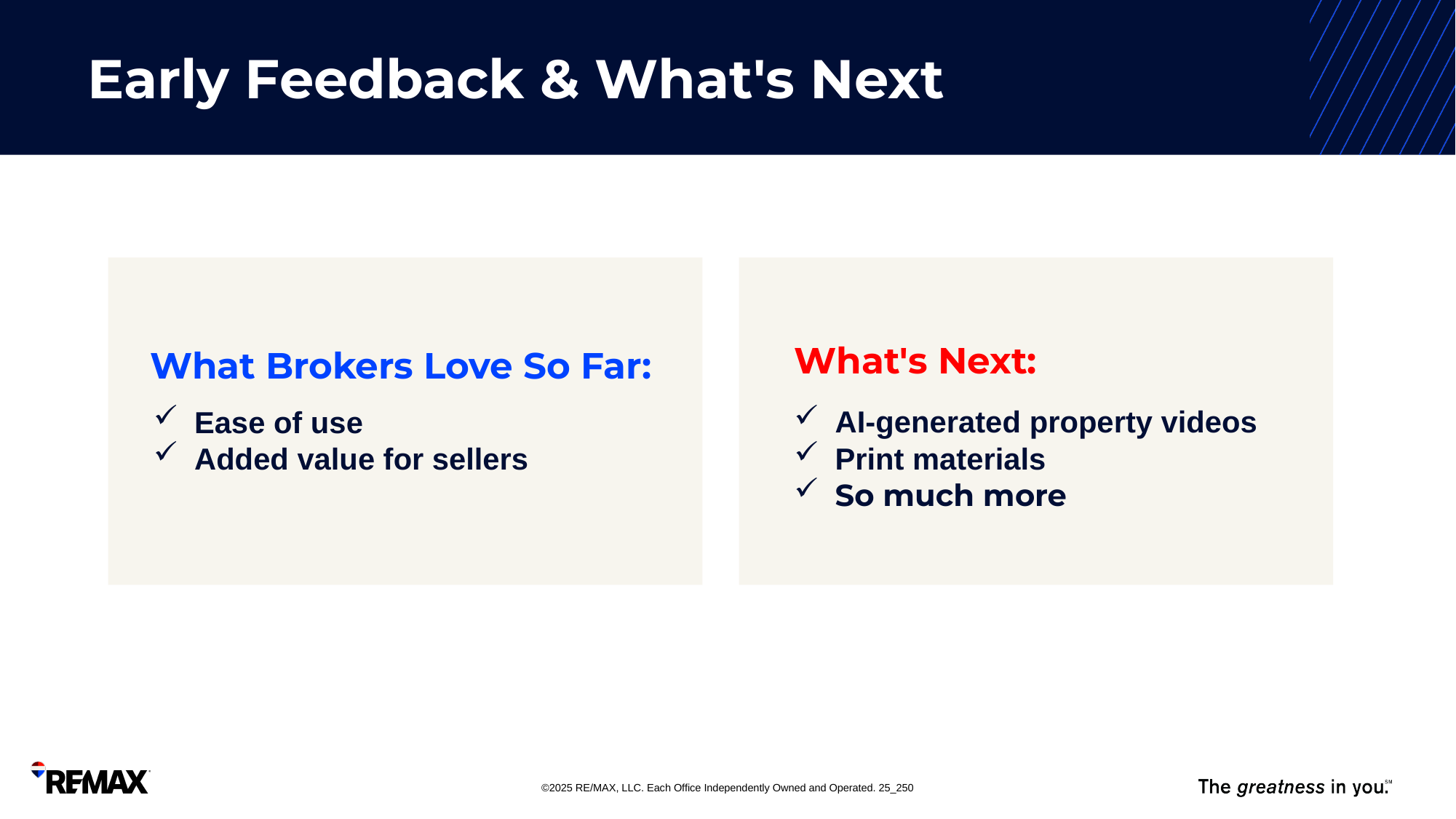

# Early Feedback & What's Next

What's Next:

What Brokers Love So Far:

AI-generated property videos
Print materials
So much more

Ease of use
Added value for sellers

©2025 RE/MAX, LLC. Each Office Independently Owned and Operated. 25_250